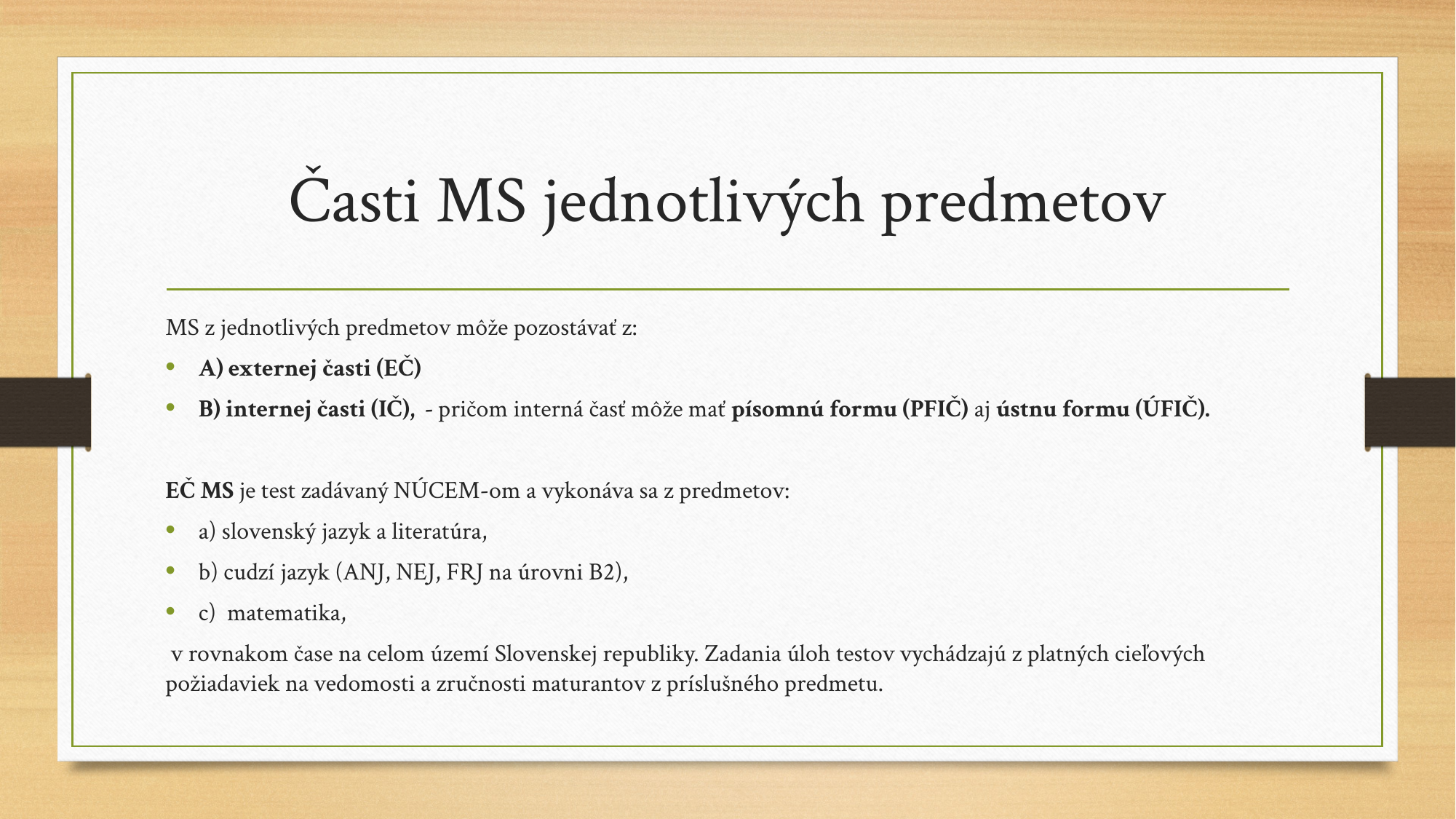

# Časti MS jednotlivých predmetov
MS z jednotlivých predmetov môže pozostávať z:
A) externej časti (EČ)
B) internej časti (IČ),  - pričom interná časť môže mať písomnú formu (PFIČ) aj ústnu formu (ÚFIČ).

EČ MS je test zadávaný NÚCEM-om a vykonáva sa z predmetov:
a) slovenský jazyk a literatúra,
b) cudzí jazyk (ANJ, NEJ, FRJ na úrovni B2),
c)  matematika,
 v rovnakom čase na celom území Slovenskej republiky. Zadania úloh testov vychádzajú z platných cieľových požiadaviek na vedomosti a zručnosti maturantov z príslušného predmetu.